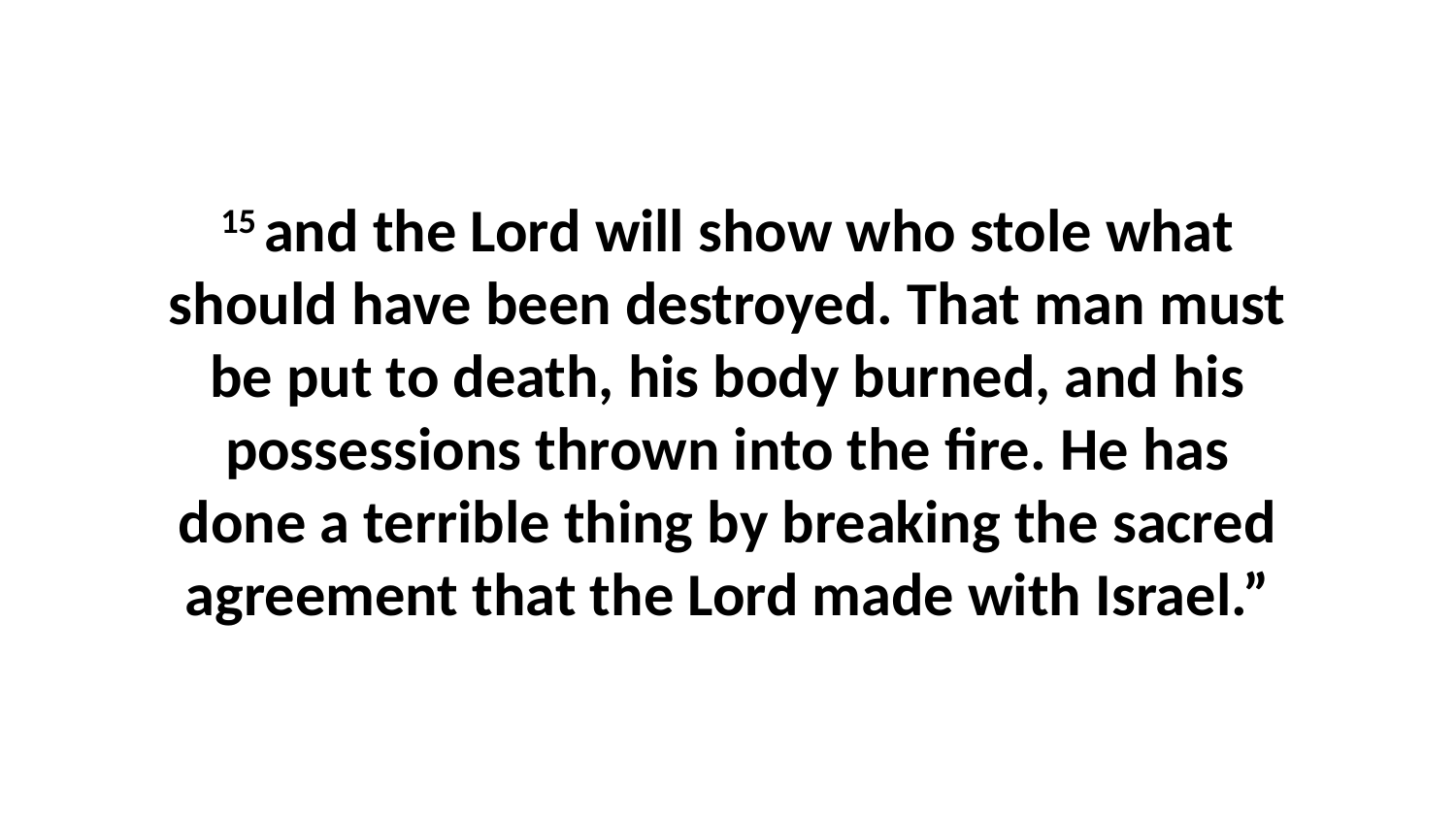

15 and the Lord will show who stole what should have been destroyed. That man must be put to death, his body burned, and his possessions thrown into the fire. He has done a terrible thing by breaking the sacred agreement that the Lord made with Israel.”